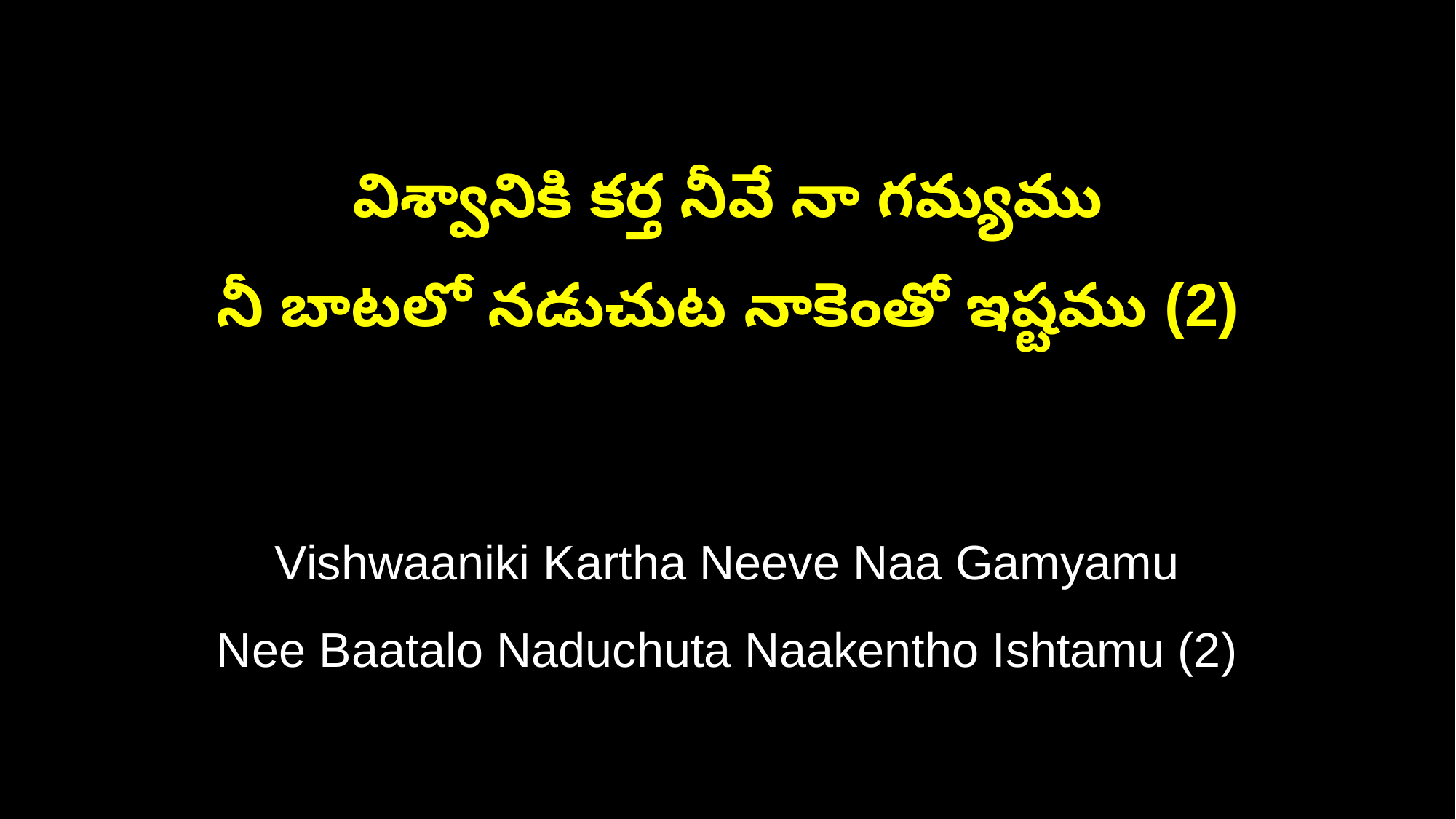

విశ్వానికి కర్త నీవే నా గమ్యము
నీ బాటలో నడుచుట నాకెంతో ఇష్టము (2)
Vishwaaniki Kartha Neeve Naa Gamyamu
Nee Baatalo Naduchuta Naakentho Ishtamu (2)